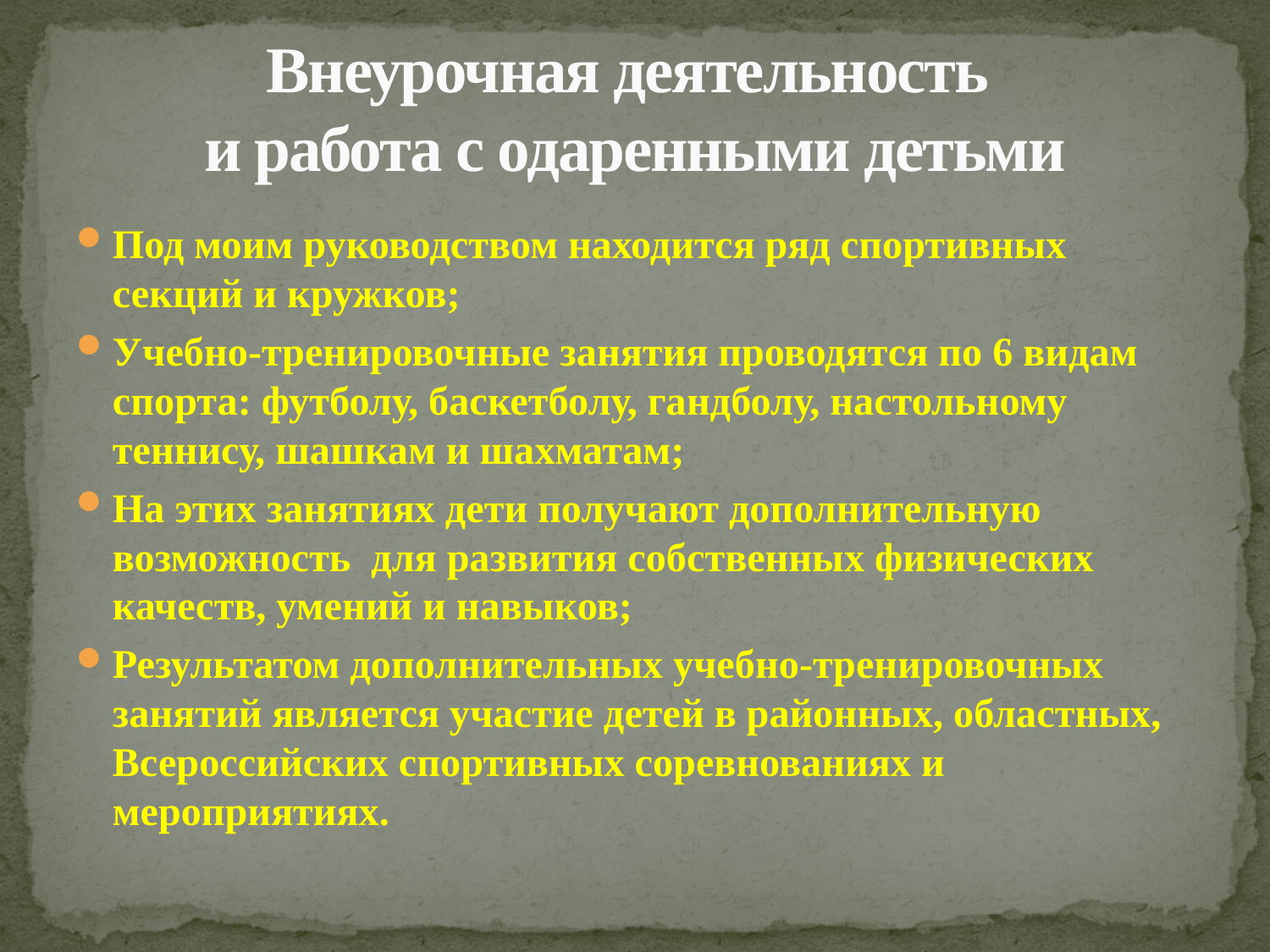

# Внеурочная деятельность и работа с одаренными детьми
Под моим руководством находится ряд спортивных секций и кружков;
Учебно-тренировочные занятия проводятся по 6 видам спорта: футболу, баскетболу, гандболу, настольному теннису, шашкам и шахматам;
На этих занятиях дети получают дополнительную возможность  для развития собственных физических качеств, умений и навыков;
Результатом дополнительных учебно-тренировочных занятий является участие детей в районных, областных, Всероссийских спортивных соревнованиях и мероприятиях.